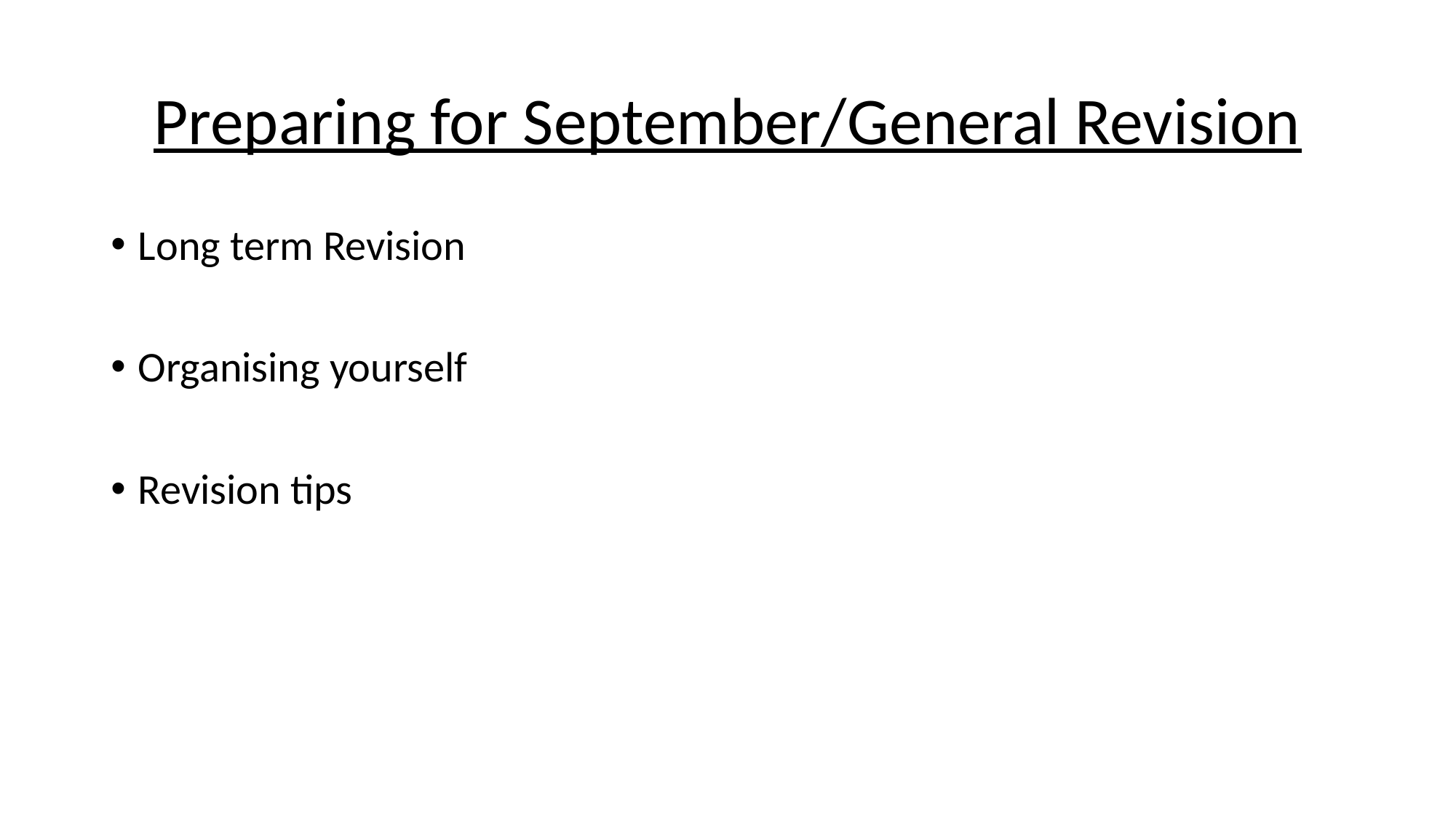

# Preparing for September/General Revision
Long term Revision

Organising yourself

Revision tips